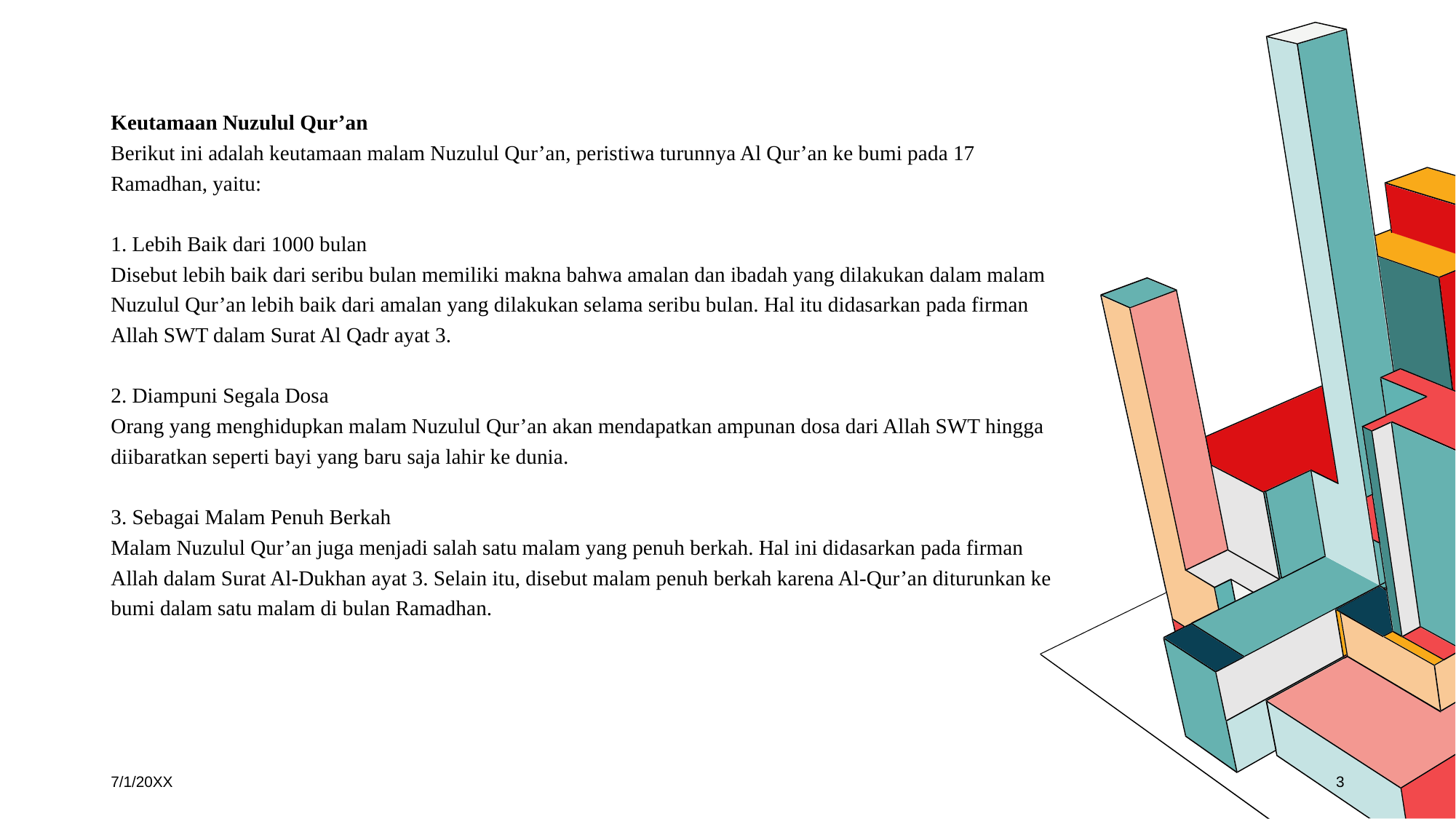

Keutamaan Nuzulul Qur’an
Berikut ini adalah keutamaan malam Nuzulul Qur’an, peristiwa turunnya Al Qur’an ke bumi pada 17 Ramadhan, yaitu:

1. Lebih Baik dari 1000 bulan
Disebut lebih baik dari seribu bulan memiliki makna bahwa amalan dan ibadah yang dilakukan dalam malam Nuzulul Qur’an lebih baik dari amalan yang dilakukan selama seribu bulan. Hal itu didasarkan pada firman Allah SWT dalam Surat Al Qadr ayat 3.

2. Diampuni Segala Dosa
Orang yang menghidupkan malam Nuzulul Qur’an akan mendapatkan ampunan dosa dari Allah SWT hingga diibaratkan seperti bayi yang baru saja lahir ke dunia.

3. Sebagai Malam Penuh Berkah
Malam Nuzulul Qur’an juga menjadi salah satu malam yang penuh berkah. Hal ini didasarkan pada firman Allah dalam Surat Al-Dukhan ayat 3. Selain itu, disebut malam penuh berkah karena Al-Qur’an diturunkan ke bumi dalam satu malam di bulan Ramadhan.
7/1/20XX
3